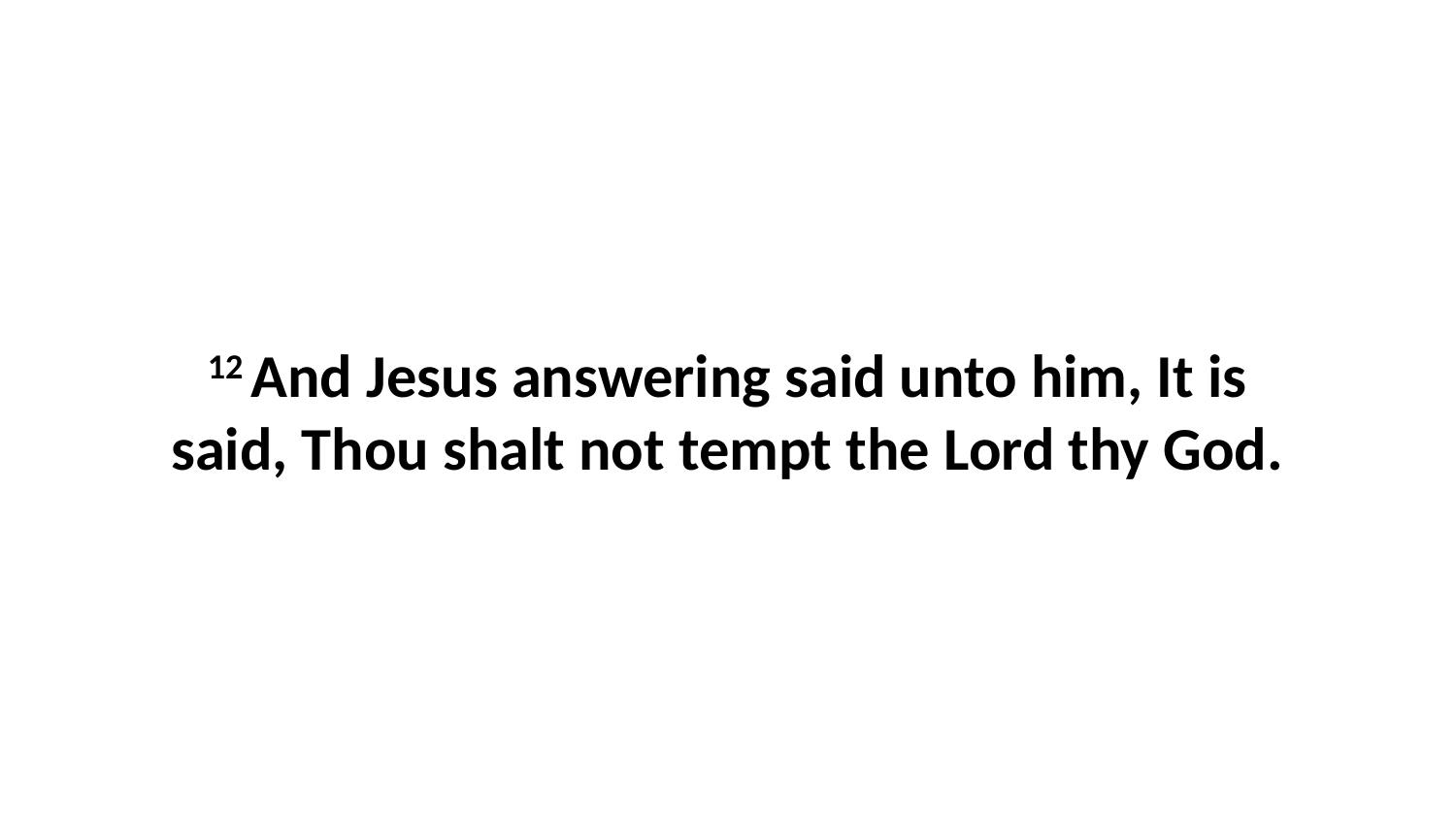

12 And Jesus answering said unto him, It is said, Thou shalt not tempt the Lord thy God.